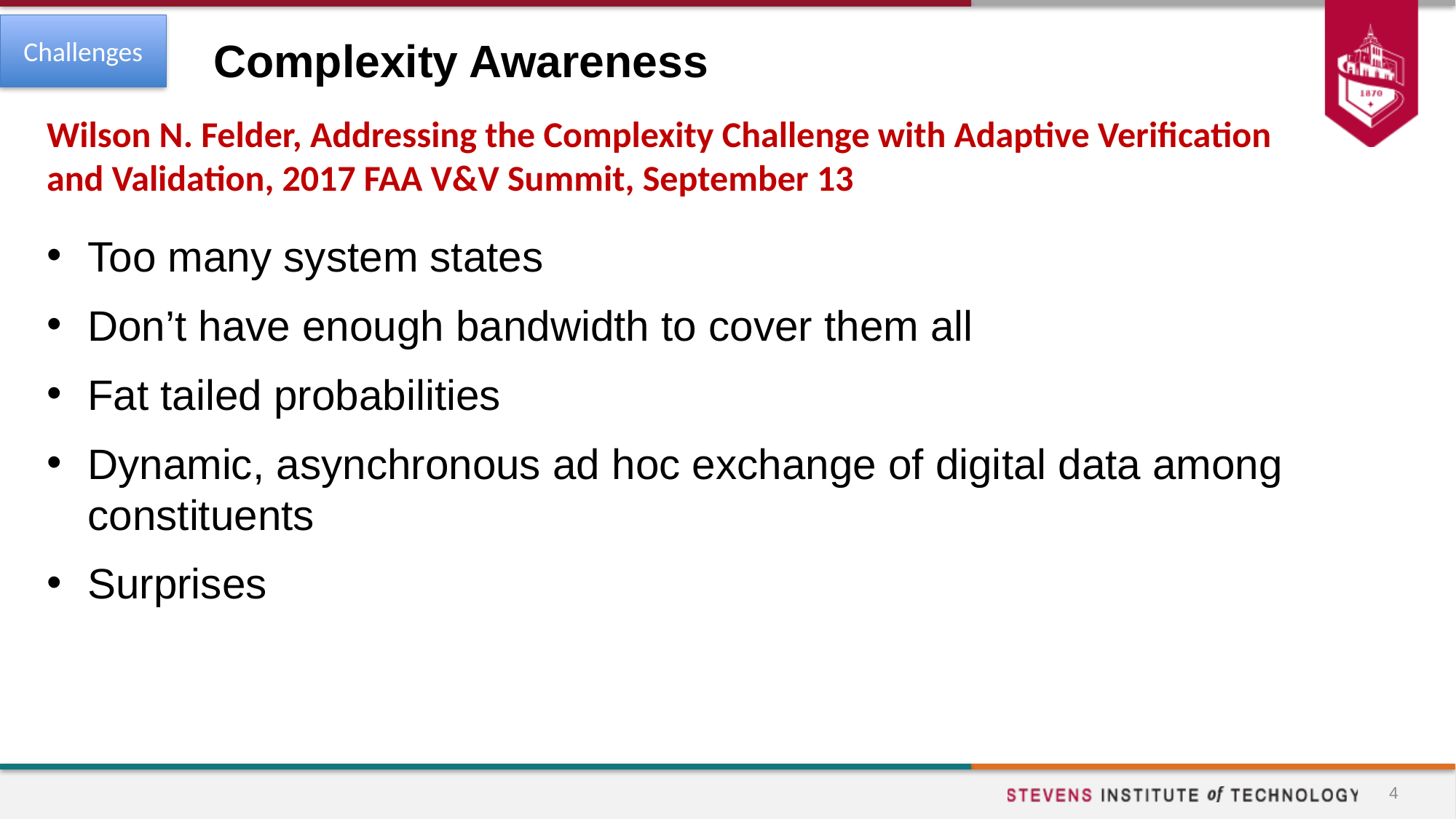

Challenges
# Complexity Awareness
Wilson N. Felder, Addressing the Complexity Challenge with Adaptive Verification and Validation, 2017 FAA V&V Summit, September 13
Too many system states
Don’t have enough bandwidth to cover them all
Fat tailed probabilities
Dynamic, asynchronous ad hoc exchange of digital data among constituents
Surprises
4